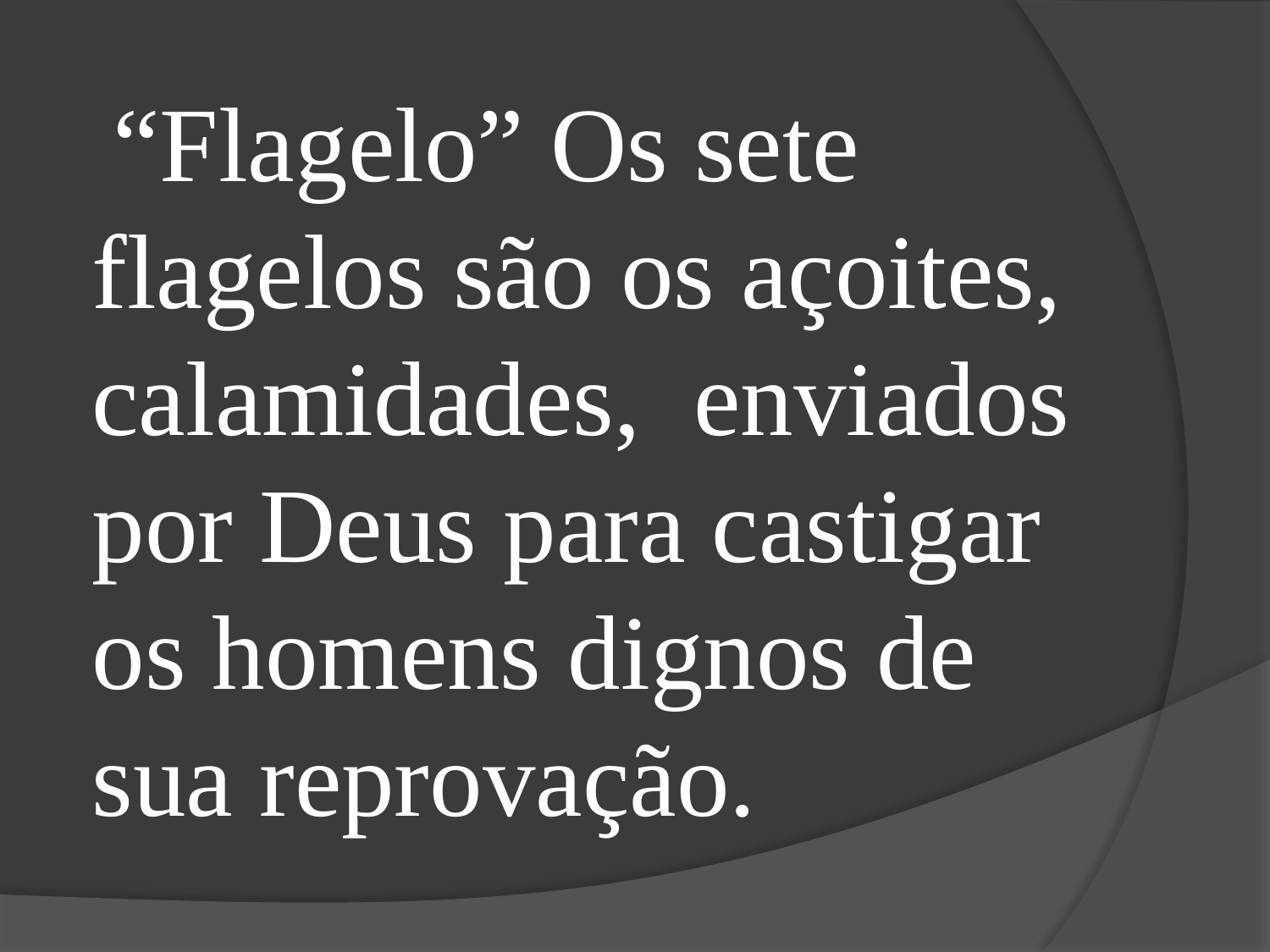

“Flagelo” Os sete flagelos são os açoites, calamidades,  enviados por Deus para castigar os homens dignos de sua reprovação.